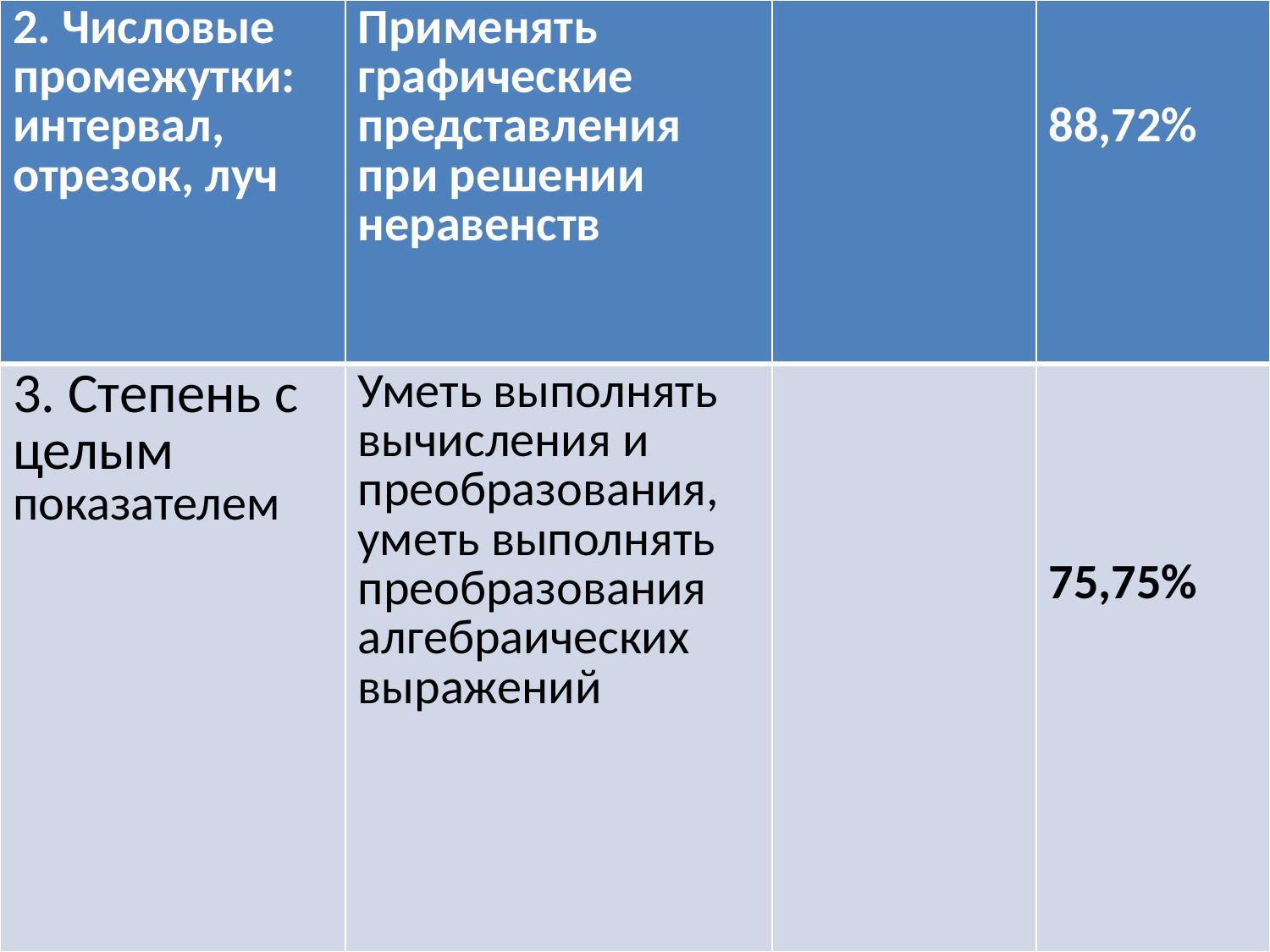

| 2. Числовые промежутки: интервал, отрезок, луч | Применять графические представления при решении неравенств |  | 88,72% |
| --- | --- | --- | --- |
| 3. Степень с целым показателем | Уметь выполнять вычисления и преобразования, уметь выполнять преобразования алгебраических выражений |  | 75,75% |
#